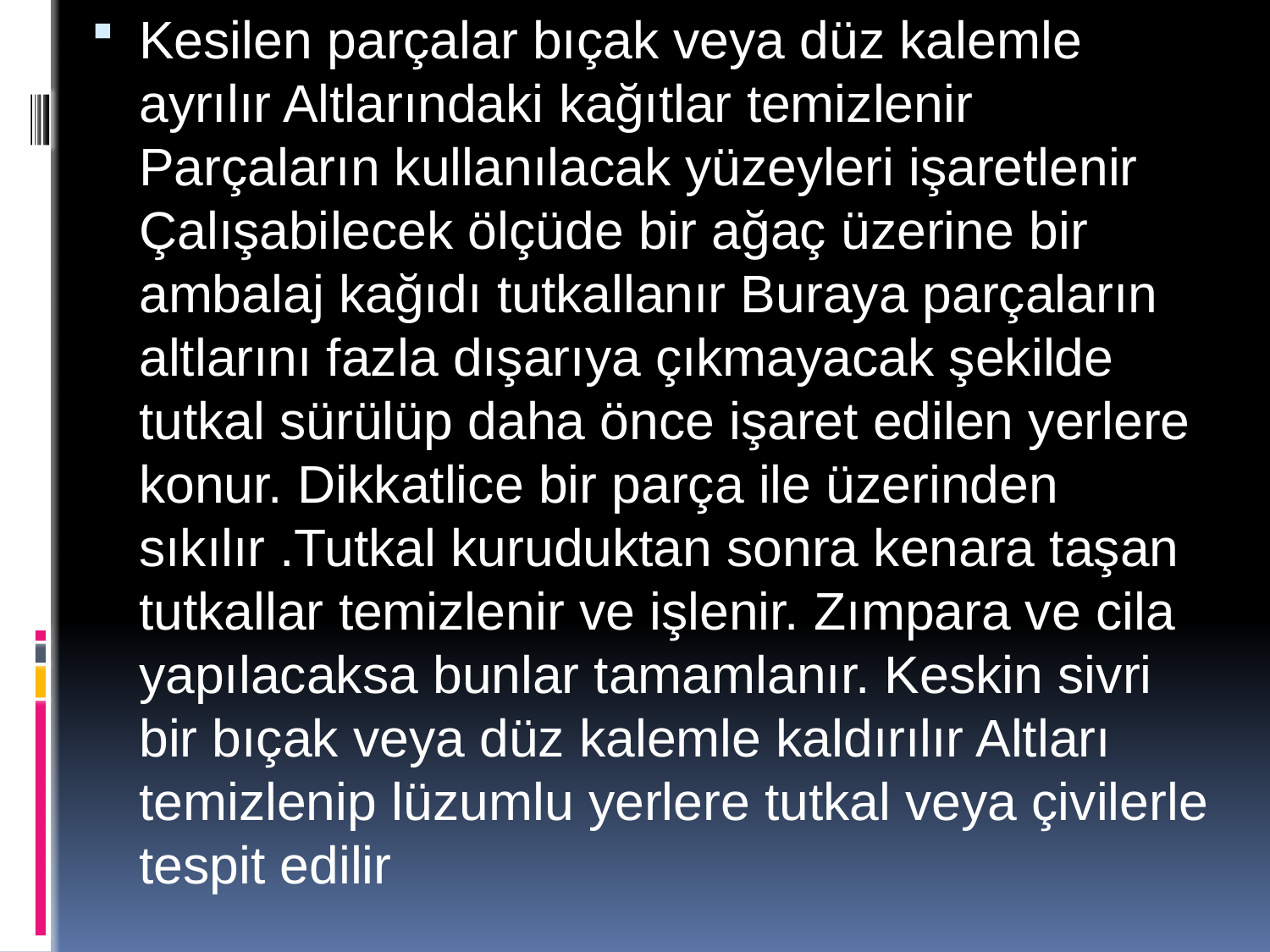

Kesilen parçalar bıçak veya düz kalemle ayrılır Altlarındaki kağıtlar temizlenir Parçaların kullanılacak yüzeyleri işaretlenir Çalışabilecek ölçüde bir ağaç üzerine bir ambalaj kağıdı tutkallanır Buraya parçaların altlarını fazla dışarıya çıkmayacak şekilde tutkal sürülüp daha önce işaret edilen yerlere konur. Dikkatlice bir parça ile üzerinden sıkılır .Tutkal kuruduktan sonra kenara taşan tutkallar temizlenir ve işlenir. Zımpara ve cila yapılacaksa bunlar tamamlanır. Keskin sivri bir bıçak veya düz kalemle kaldırılır Altları temizlenip lüzumlu yerlere tutkal veya çivilerle tespit edilir